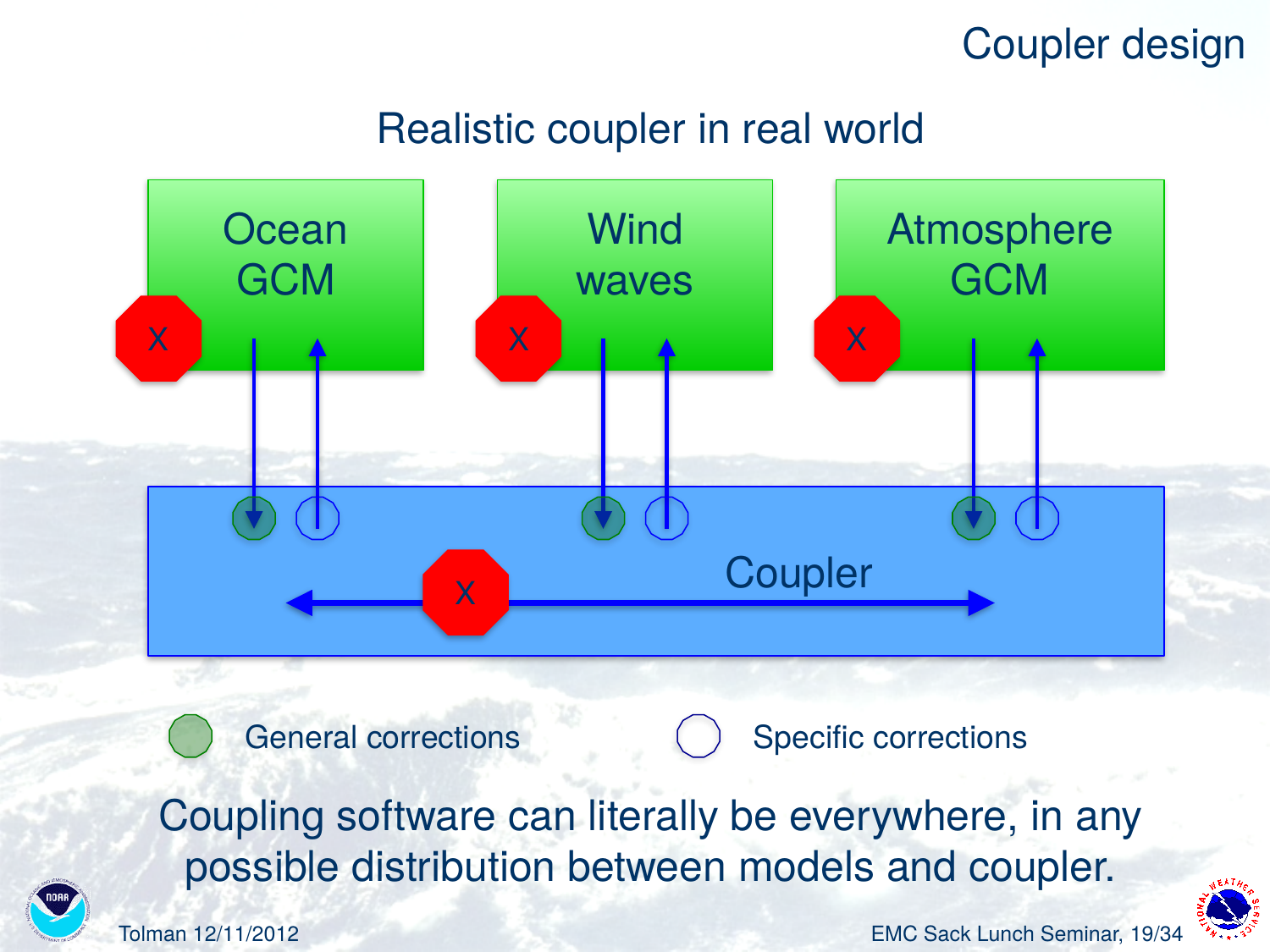

# Coupler design
Realistic coupler in real world

Ocean GCM
Wind waves
Atmosphere GCM

X

X

X

General corrections

Specific corrections

Coupler

X
Coupling software can literally be everywhere, in any possible distribution between models and coupler.